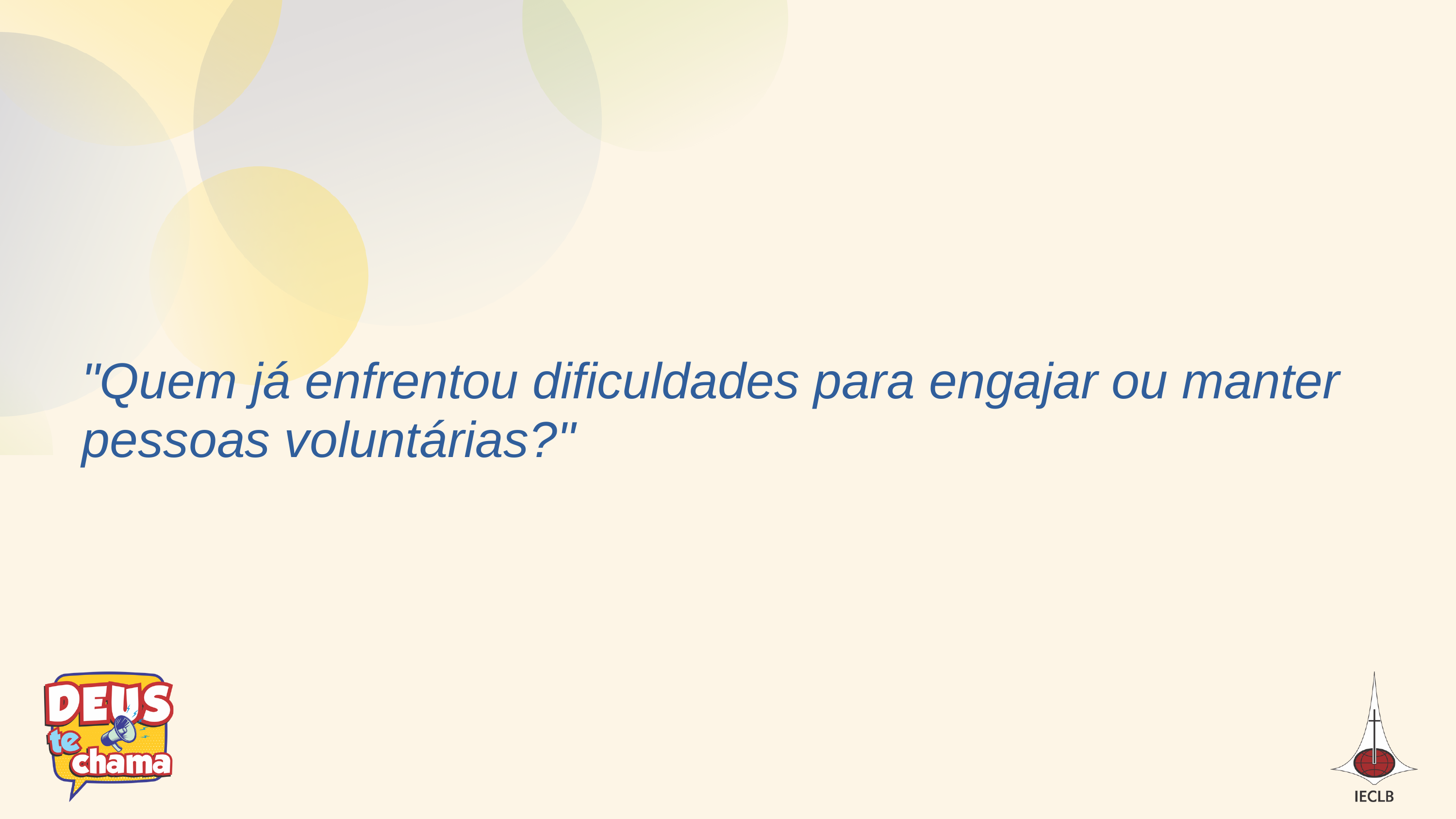

"Quem já enfrentou dificuldades para engajar ou manter pessoas voluntárias?"